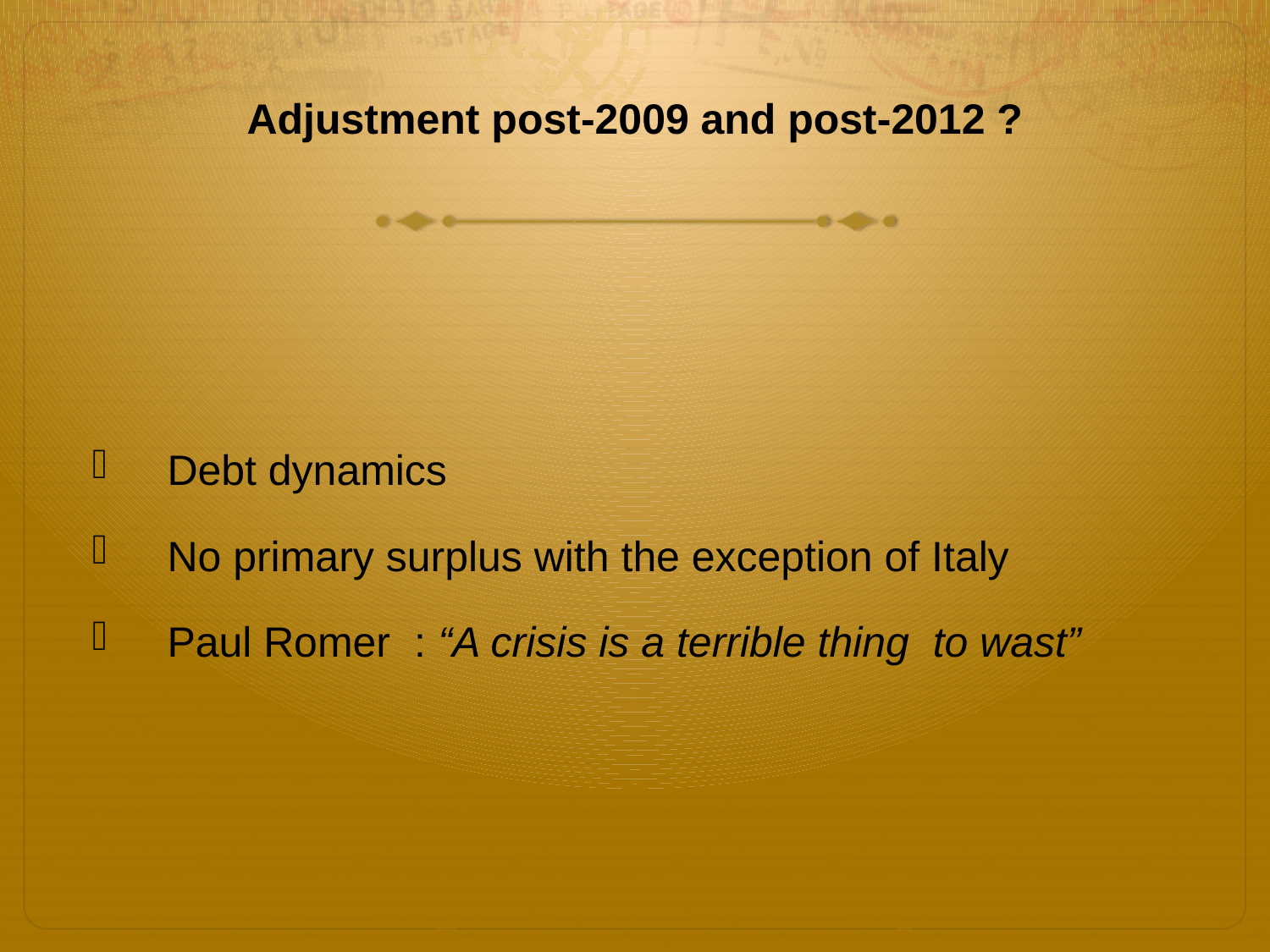

# Adjustment post-2009 and post-2012 ?

 Debt dynamics
 No primary surplus with the exception of Italy
 Paul Romer  : “A crisis is a terrible thing  to wast”